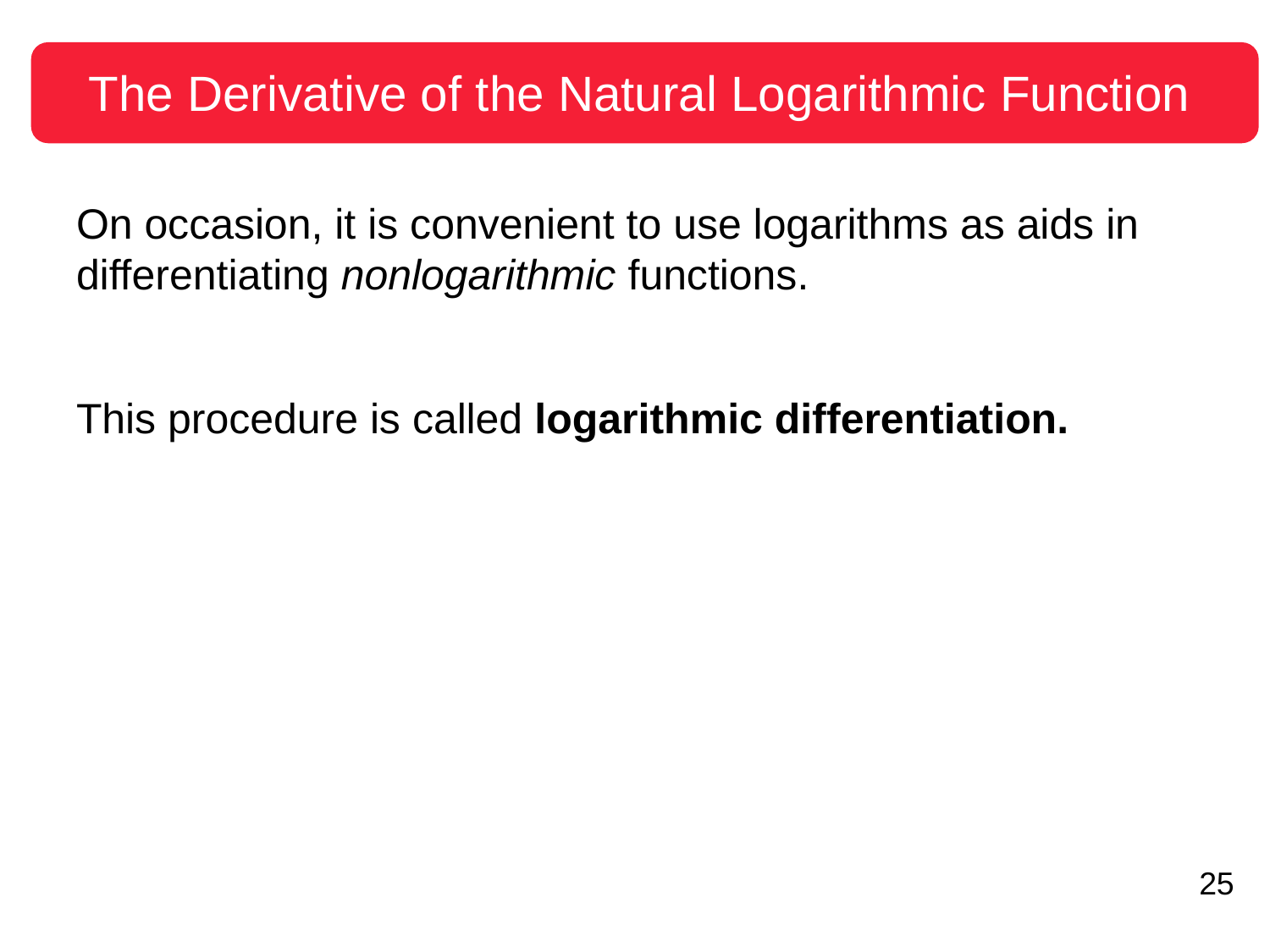

# The Derivative of the Natural Logarithmic Function
On occasion, it is convenient to use logarithms as aids in differentiating nonlogarithmic functions.

This procedure is called logarithmic differentiation.